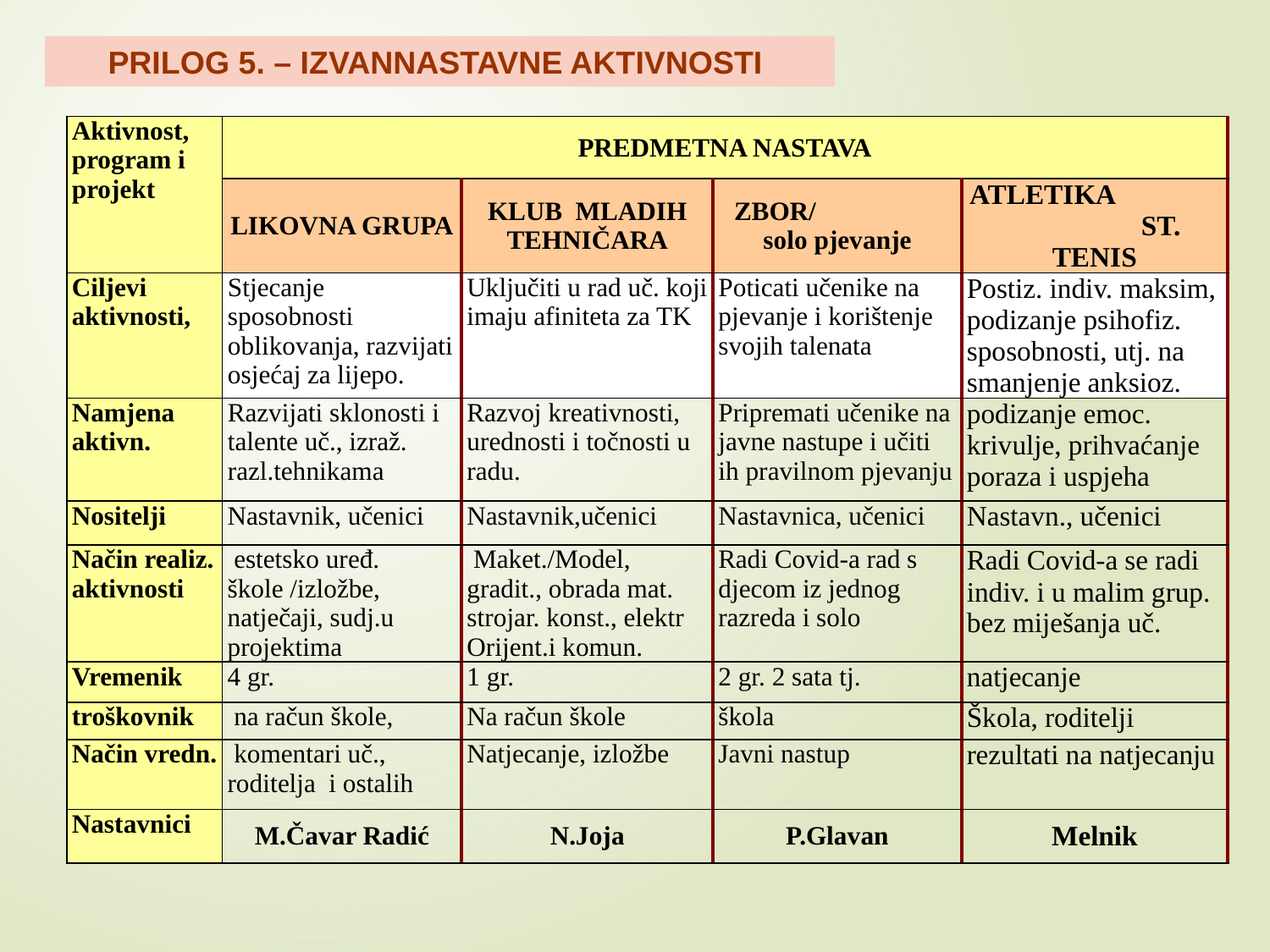

PRILOG 5. – IZVANNASTAVNE AKTIVNOSTI
| Aktivnost, program i projekt | PREDMETNA NASTAVA |  |  |  |
| --- | --- | --- | --- | --- |
|  | LIKOVNA GRUPA | KLUB MLADIH TEHNIČARA | ZBOR/ solo pjevanje | ATLETIKA ST. TENIS |
| Ciljevi aktivnosti, | Stjecanje sposobnosti oblikovanja, razvijati osjećaj za lijepo. | Uključiti u rad uč. koji imaju afiniteta za TK | Poticati učenike na pjevanje i korištenje svojih talenata | Postiz. indiv. maksim, podizanje psihofiz. sposobnosti, utj. na smanjenje anksioz. |
| Namjena aktivn. | Razvijati sklonosti i talente uč., izraž. razl.tehnikama | Razvoj kreativnosti, urednosti i točnosti u radu. | Pripremati učenike na javne nastupe i učiti ih pravilnom pjevanju | podizanje emoc. krivulje, prihvaćanje poraza i uspjeha |
| Nositelji | Nastavnik, učenici | Nastavnik,učenici | Nastavnica, učenici | Nastavn., učenici |
| Način realiz. aktivnosti | estetsko uređ. škole /izložbe, natječaji, sudj.u projektima | Maket./Model, gradit., obrada mat. strojar. konst., elektr Orijent.i komun. | Radi Covid-a rad s djecom iz jednog razreda i solo | Radi Covid-a se radi indiv. i u malim grup. bez miješanja uč. |
| Vremenik | 4 gr. | 1 gr. | 2 gr. 2 sata tj. | natjecanje |
| troškovnik | na račun škole, | Na račun škole | škola | Škola, roditelji |
| Način vredn. | komentari uč., roditelja i ostalih | Natjecanje, izložbe | Javni nastup | rezultati na natjecanju |
| Nastavnici | M.Čavar Radić | N.Joja | P.Glavan | Melnik |